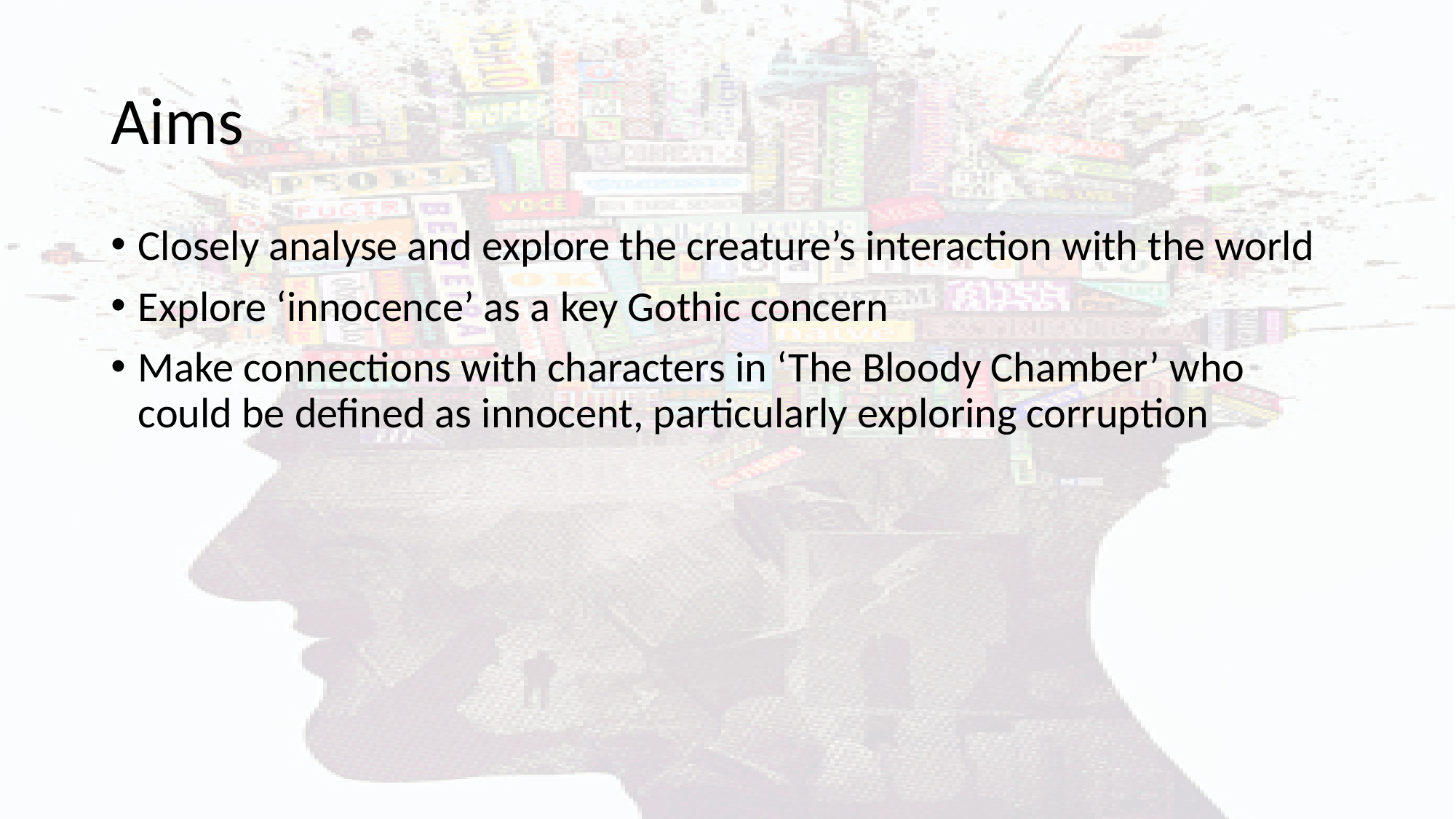

# Aims
Closely analyse and explore the creature’s interaction with the world
Explore ‘innocence’ as a key Gothic concern
Make connections with characters in ‘The Bloody Chamber’ who could be defined as innocent, particularly exploring corruption